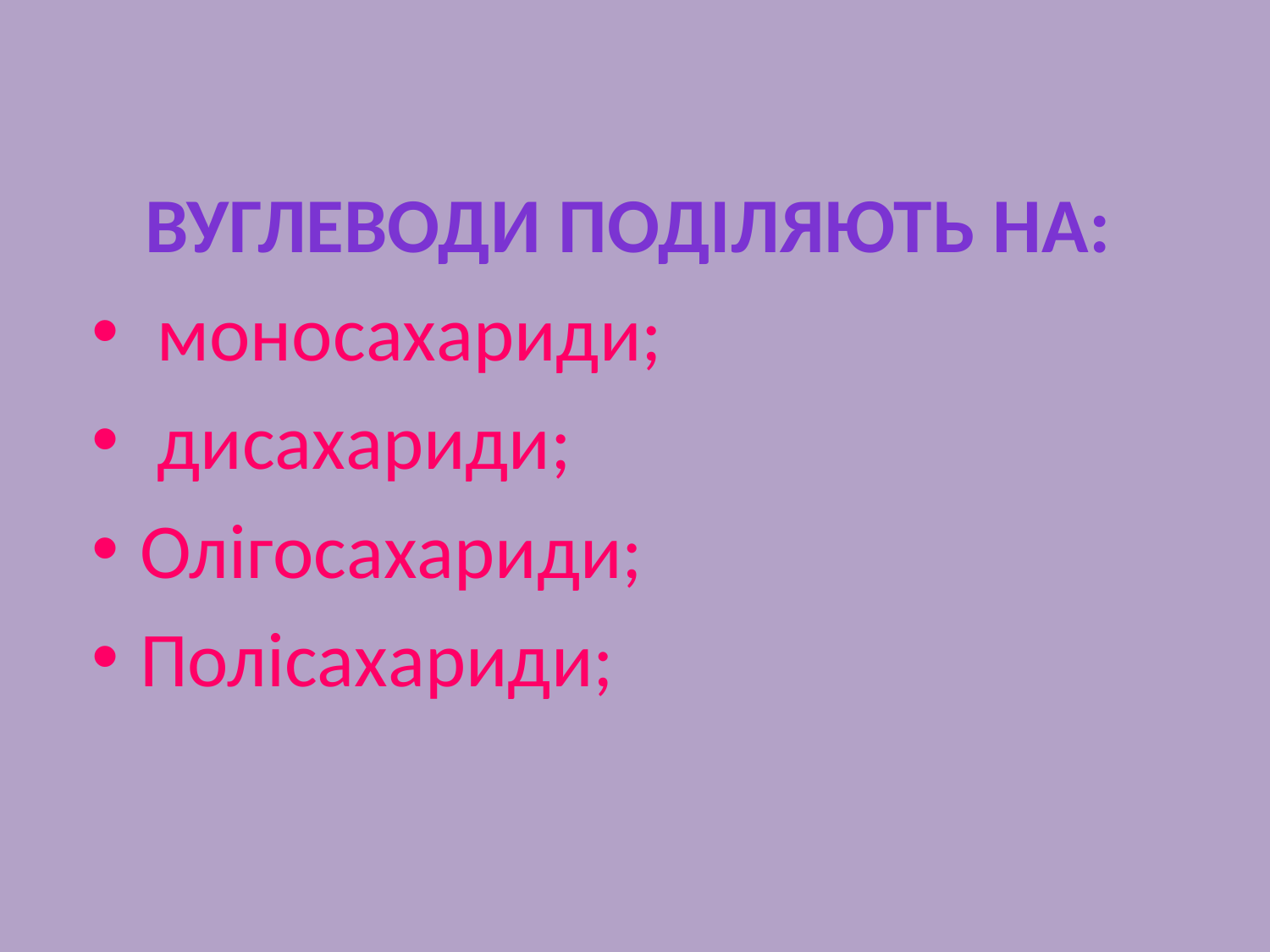

Вуглеводи поділяють на:
 моносахариди;
 дисахариди;
Олігосахариди;
Полісахариди;